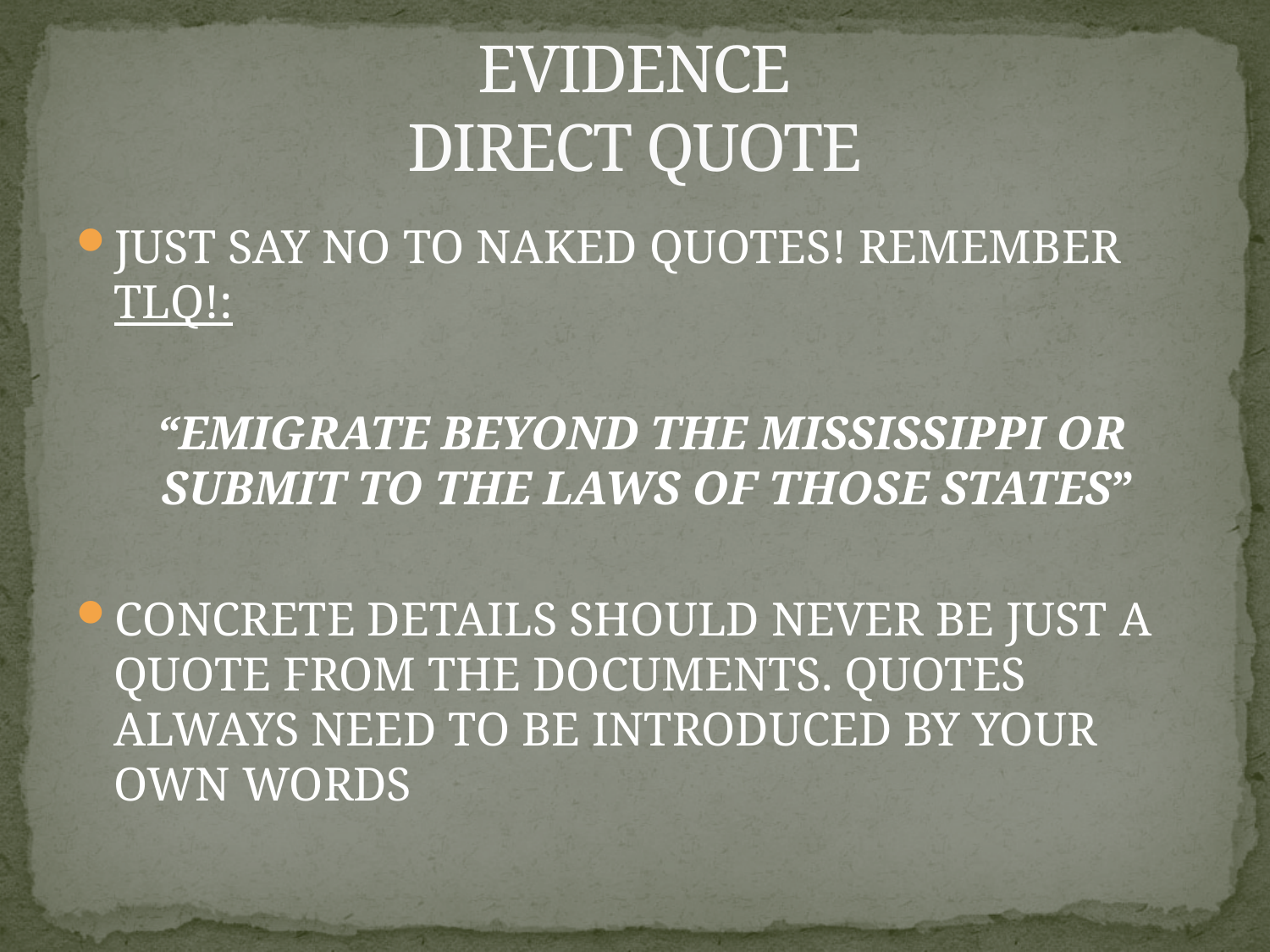

# EVIDENCE DIRECT QUOTE
JUST SAY NO TO NAKED QUOTES! REMEMBER TLQ!:

 “EMIGRATE BEYOND THE MISSISSIPPI OR SUBMIT TO THE LAWS OF THOSE STATES”

CONCRETE DETAILS SHOULD NEVER BE JUST A QUOTE FROM THE DOCUMENTS. QUOTES ALWAYS NEED TO BE INTRODUCED BY YOUR OWN WORDS